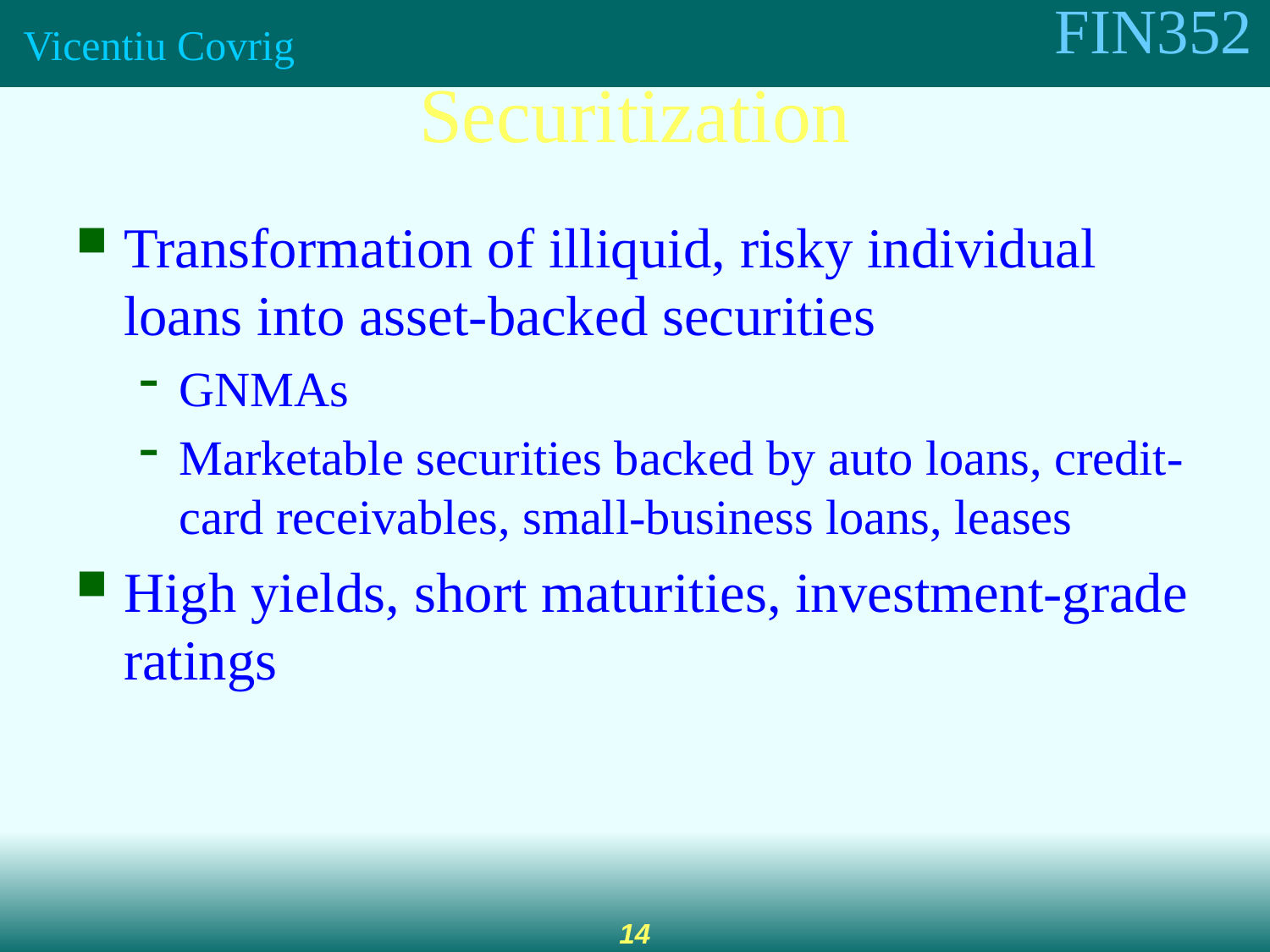

Securitization
Transformation of illiquid, risky individual loans into asset-backed securities
GNMAs
Marketable securities backed by auto loans, credit-card receivables, small-business loans, leases
High yields, short maturities, investment-grade ratings